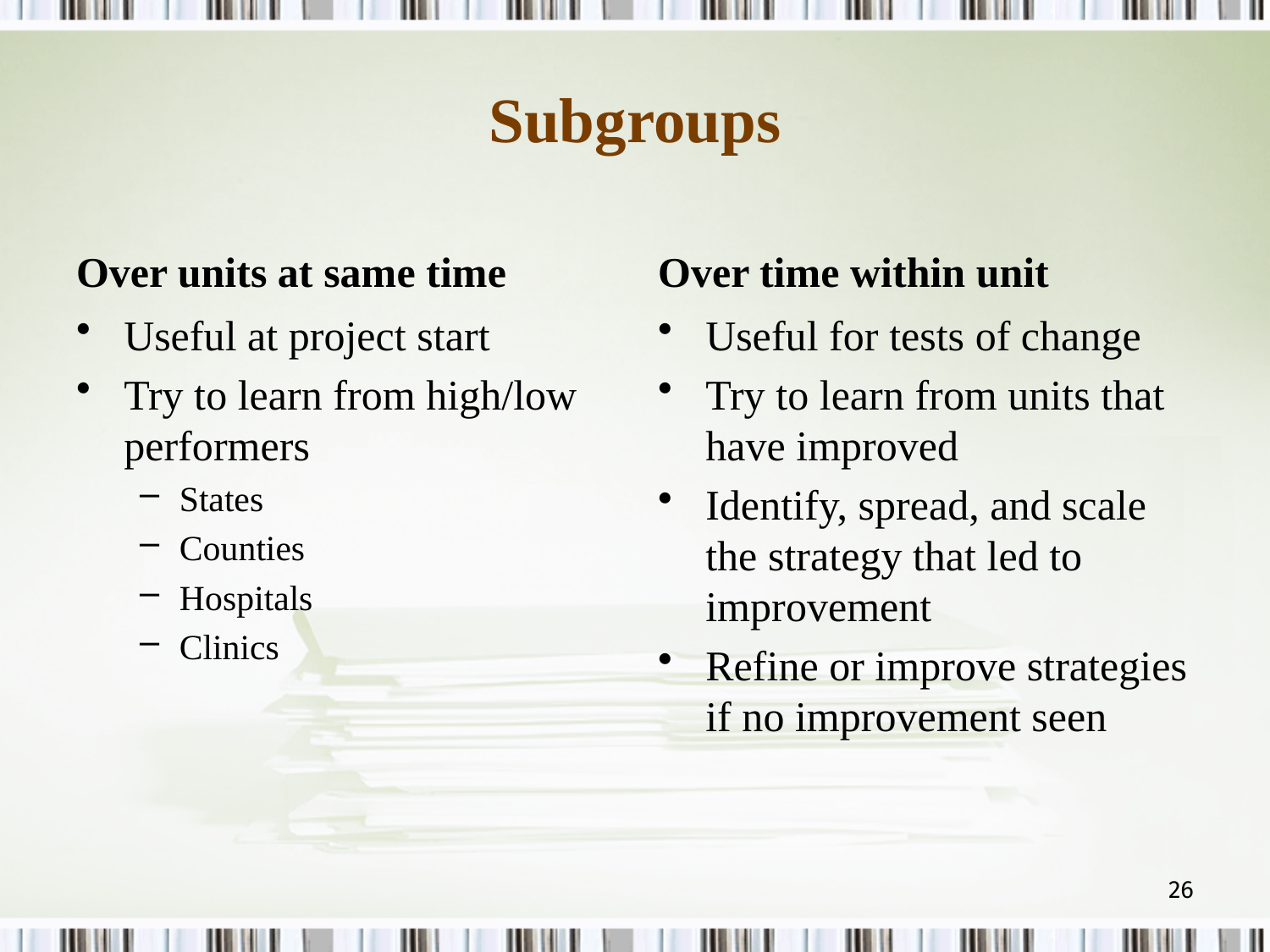

# Subgroups
Over units at same time
Over time within unit
Useful at project start
Try to learn from high/low performers
States
Counties
Hospitals
Clinics

Useful for tests of change
Try to learn from units that have improved
Identify, spread, and scale the strategy that led to improvement
Refine or improve strategies if no improvement seen
26